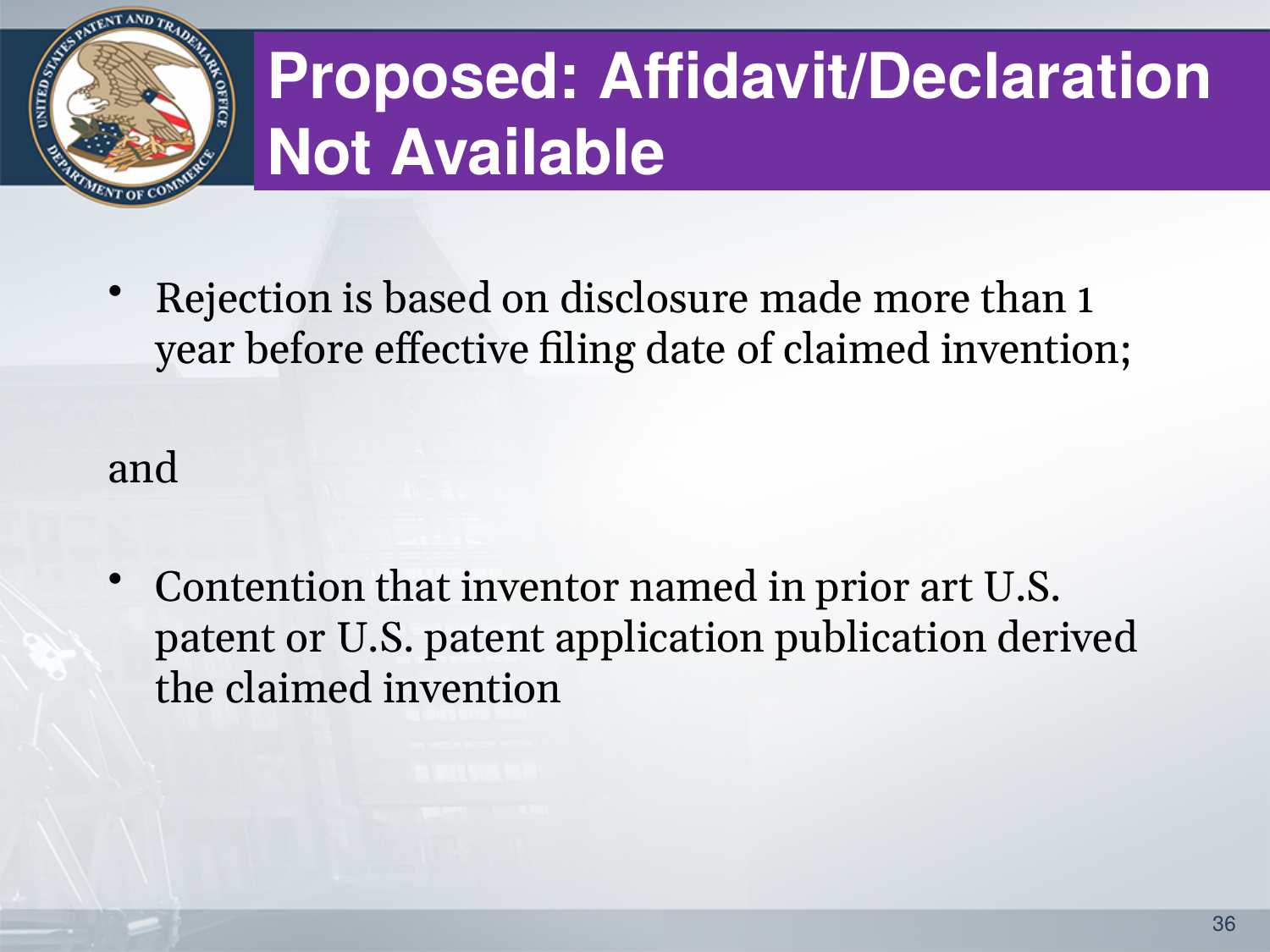

# Proposed: Affidavit/Declaration Not Available
Rejection is based on disclosure made more than 1 year before effective filing date of claimed invention;

and

Contention that inventor named in prior art U.S. patent or U.S. patent application publication derived the claimed invention

36